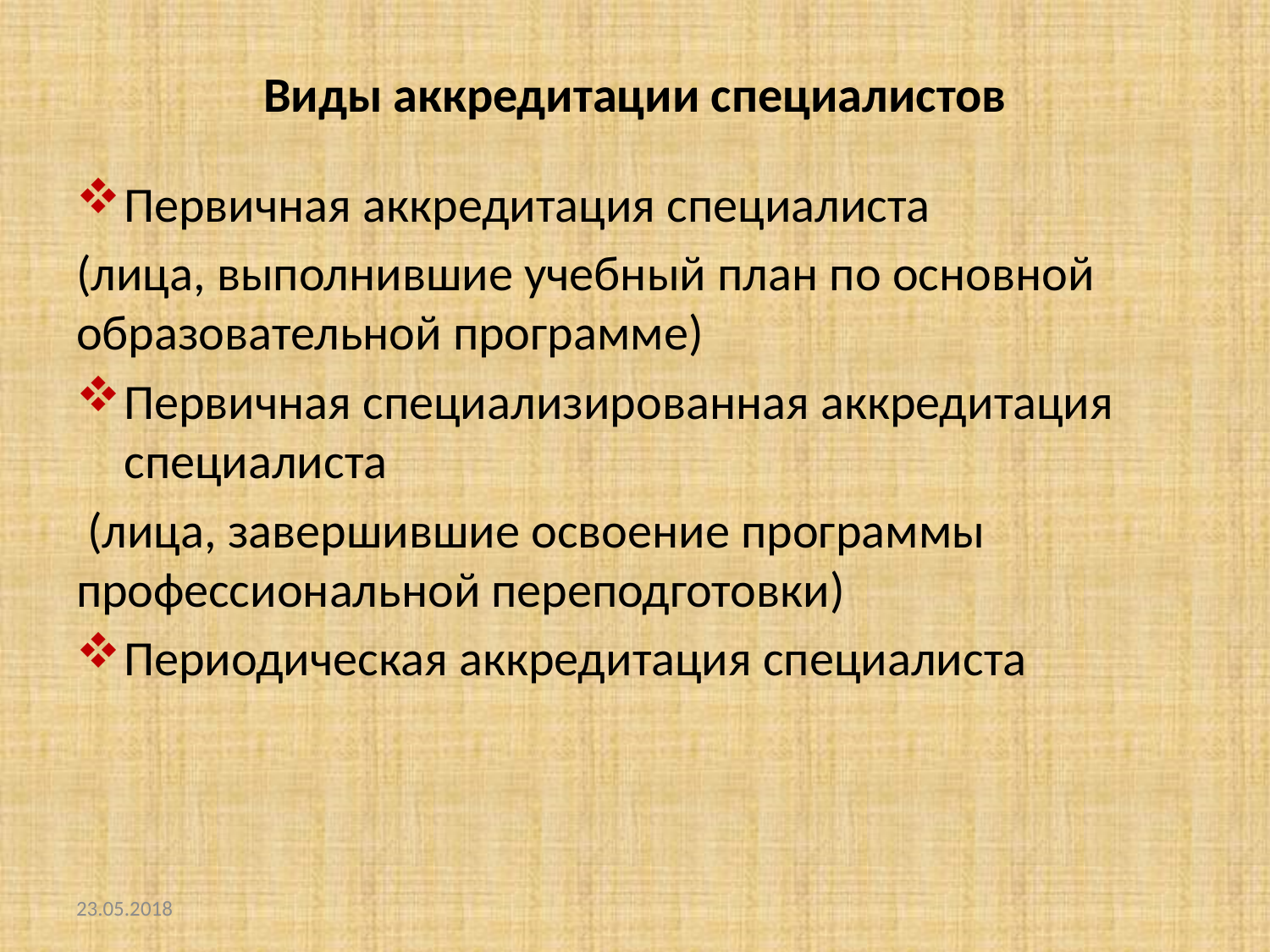

# Виды аккредитации специалистов
Первичная аккредитация специалиста
(лица, выполнившие учебный план по основной образовательной программе)
Первичная специализированная аккредитация специалиста
 (лица, завершившие освоение программы профессиональной переподготовки)
Периодическая аккредитация специалиста

23.05.2018